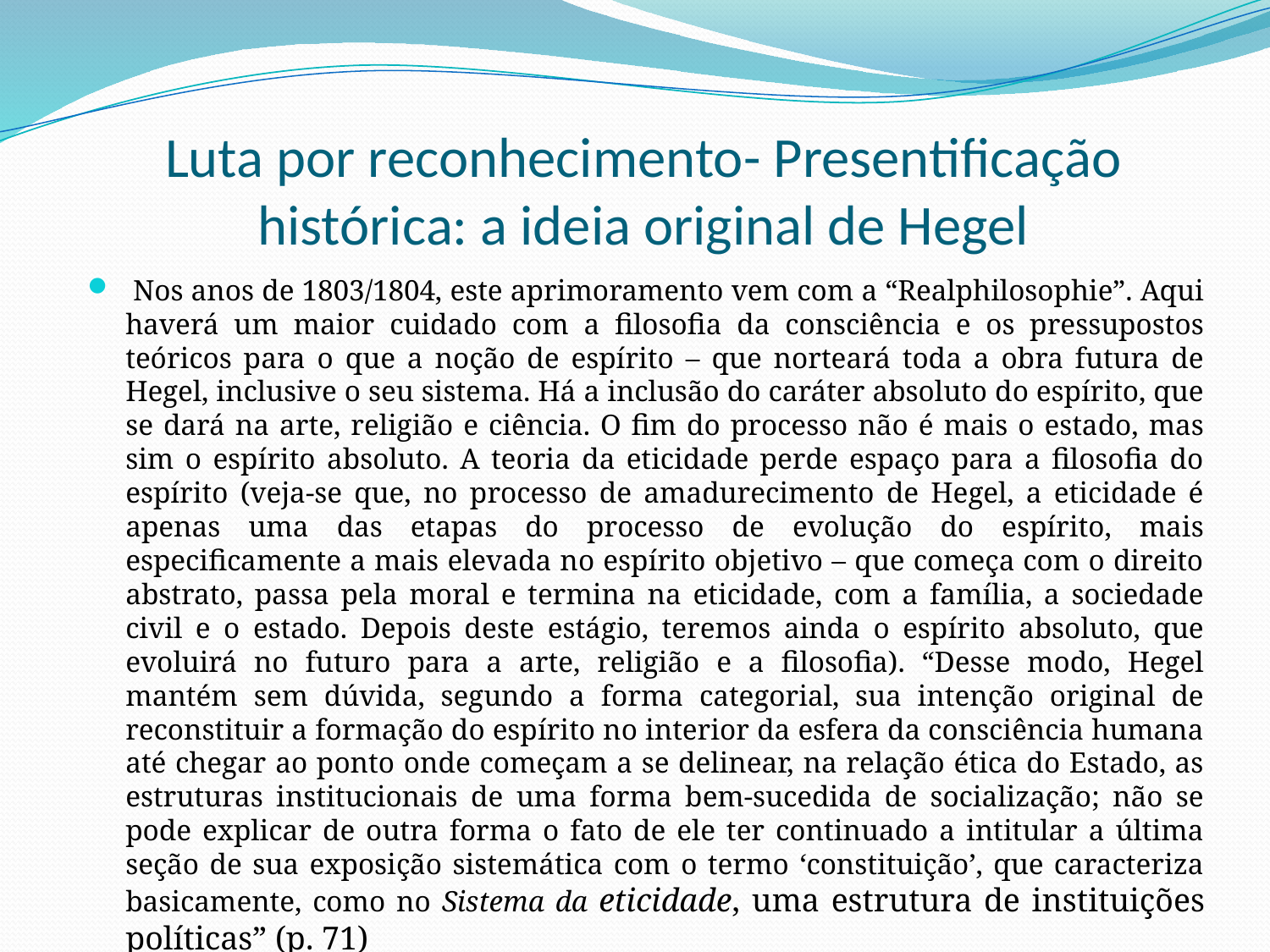

# Luta por reconhecimento- Presentificação histórica: a ideia original de Hegel
 Nos anos de 1803/1804, este aprimoramento vem com a “Realphilosophie”. Aqui haverá um maior cuidado com a filosofia da consciência e os pressupostos teóricos para o que a noção de espírito – que norteará toda a obra futura de Hegel, inclusive o seu sistema. Há a inclusão do caráter absoluto do espírito, que se dará na arte, religião e ciência. O fim do processo não é mais o estado, mas sim o espírito absoluto. A teoria da eticidade perde espaço para a filosofia do espírito (veja-se que, no processo de amadurecimento de Hegel, a eticidade é apenas uma das etapas do processo de evolução do espírito, mais especificamente a mais elevada no espírito objetivo – que começa com o direito abstrato, passa pela moral e termina na eticidade, com a família, a sociedade civil e o estado. Depois deste estágio, teremos ainda o espírito absoluto, que evoluirá no futuro para a arte, religião e a filosofia). “Desse modo, Hegel mantém sem dúvida, segundo a forma categorial, sua intenção original de reconstituir a formação do espírito no interior da esfera da consciência humana até chegar ao ponto onde começam a se delinear, na relação ética do Estado, as estruturas institucionais de uma forma bem-sucedida de socialização; não se pode explicar de outra forma o fato de ele ter continuado a intitular a última seção de sua exposição sistemática com o termo ‘constituição’, que caracteriza basicamente, como no Sistema da eticidade, uma estrutura de instituições políticas” (p. 71)